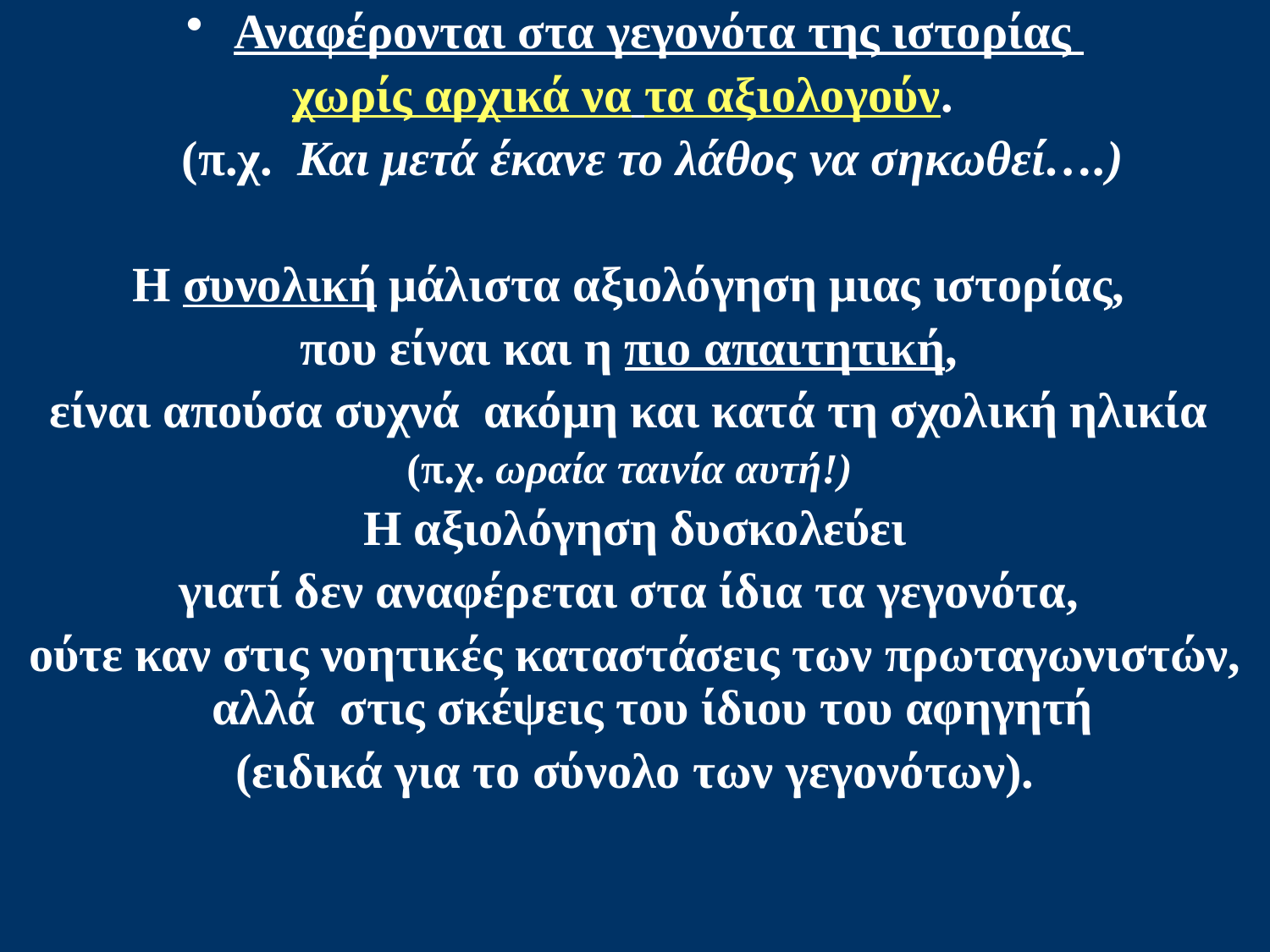

Αναφέρονται στα γεγονότα της ιστορίας
χωρίς αρχικά να τα αξιολογούν.
	(π.χ.  Και μετά έκανε το λάθος να σηκωθεί….)

Η συνολική μάλιστα αξιολόγηση μιας ιστορίας,
που είναι και η πιο απαιτητική,
είναι απούσα συχνά  ακόμη και κατά τη σχολική ηλικία
 (π.χ. ωραία ταινία αυτή!)
 H αξιολόγηση δυσκολεύει
γιατί δεν αναφέρεται στα ίδια τα γεγονότα,
ούτε καν στις νοητικές καταστάσεις των πρωταγωνιστών, αλλά  στις σκέψεις του ίδιου του αφηγητή
(ειδικά για το σύνολο των γεγονότων).